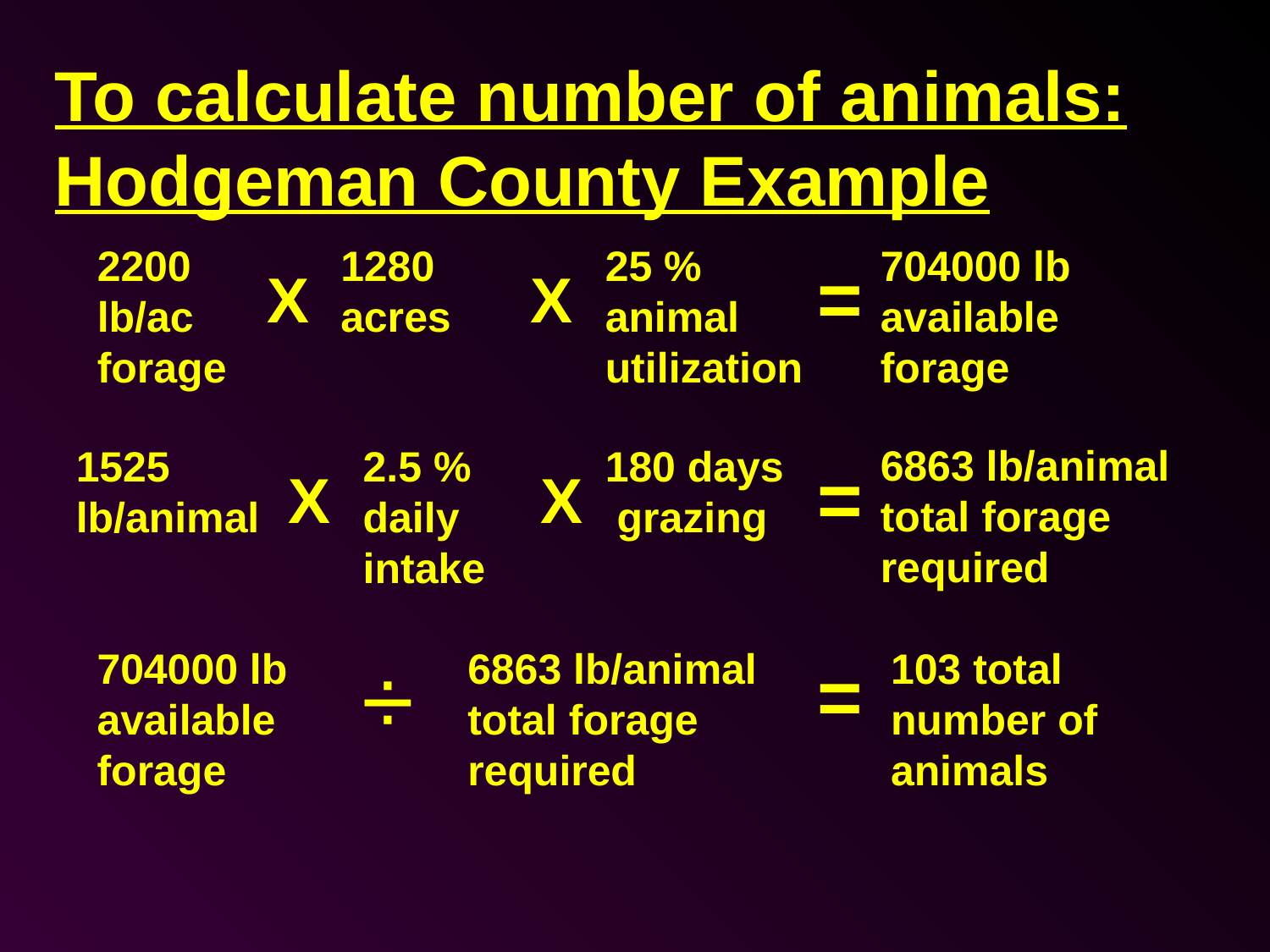

To calculate number of animals:
Hodgeman County Example
2200 lb/ac forage
1280 acres
25 % animal utilization
704000 lb available forage
=
X
X
6863 lb/animal total forage required
2.5 % daily intake
180 days  grazing
1525 lb/animal
=
X
X
÷
704000 lb available forage
6863 lb/animal total forage required
103 total number of animals
=